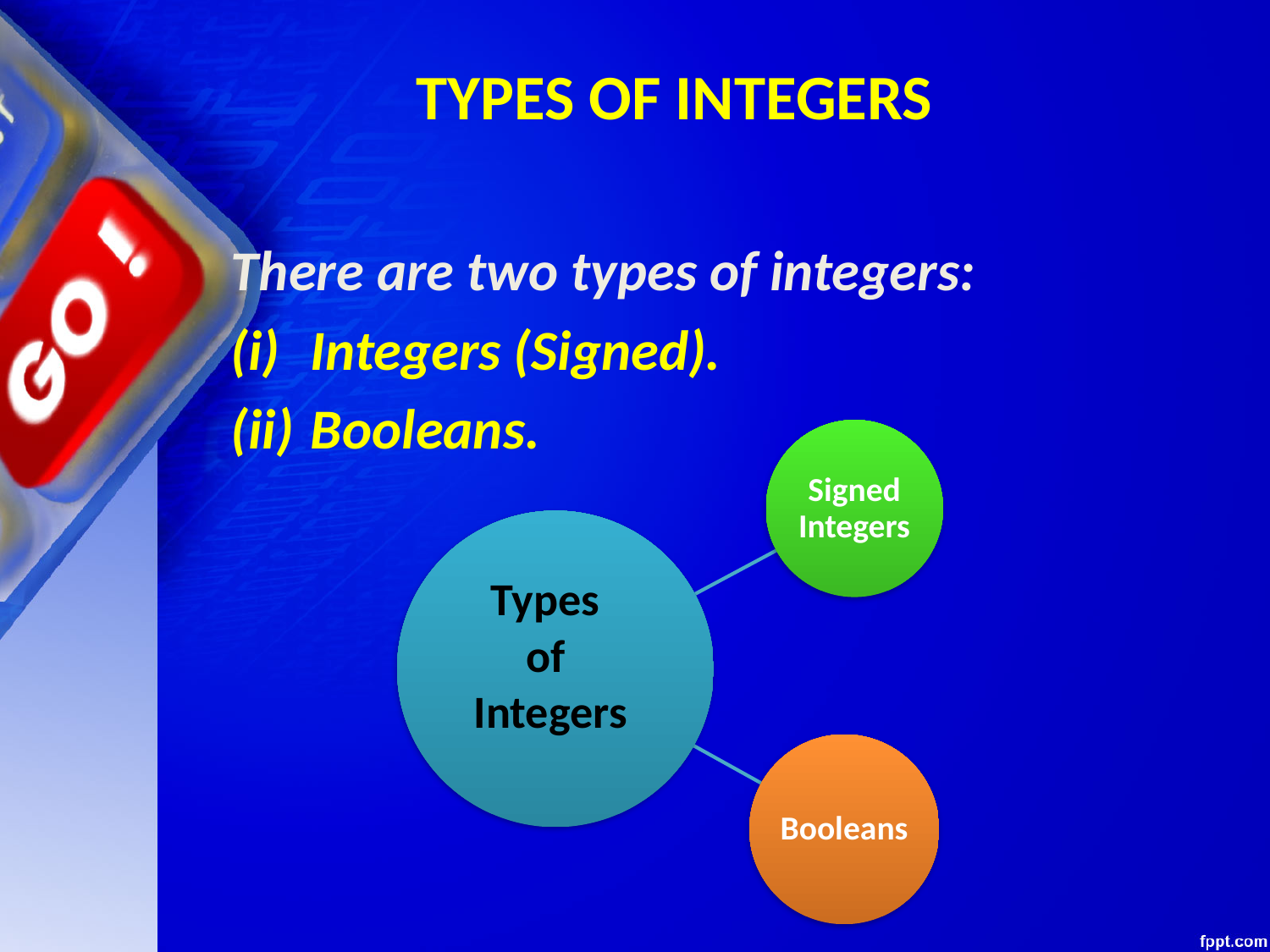

# TYPES OF INTEGERS
There are two types of integers:
Integers (Signed).
Booleans.

Signed Integers
Booleans

Types
of
Integers